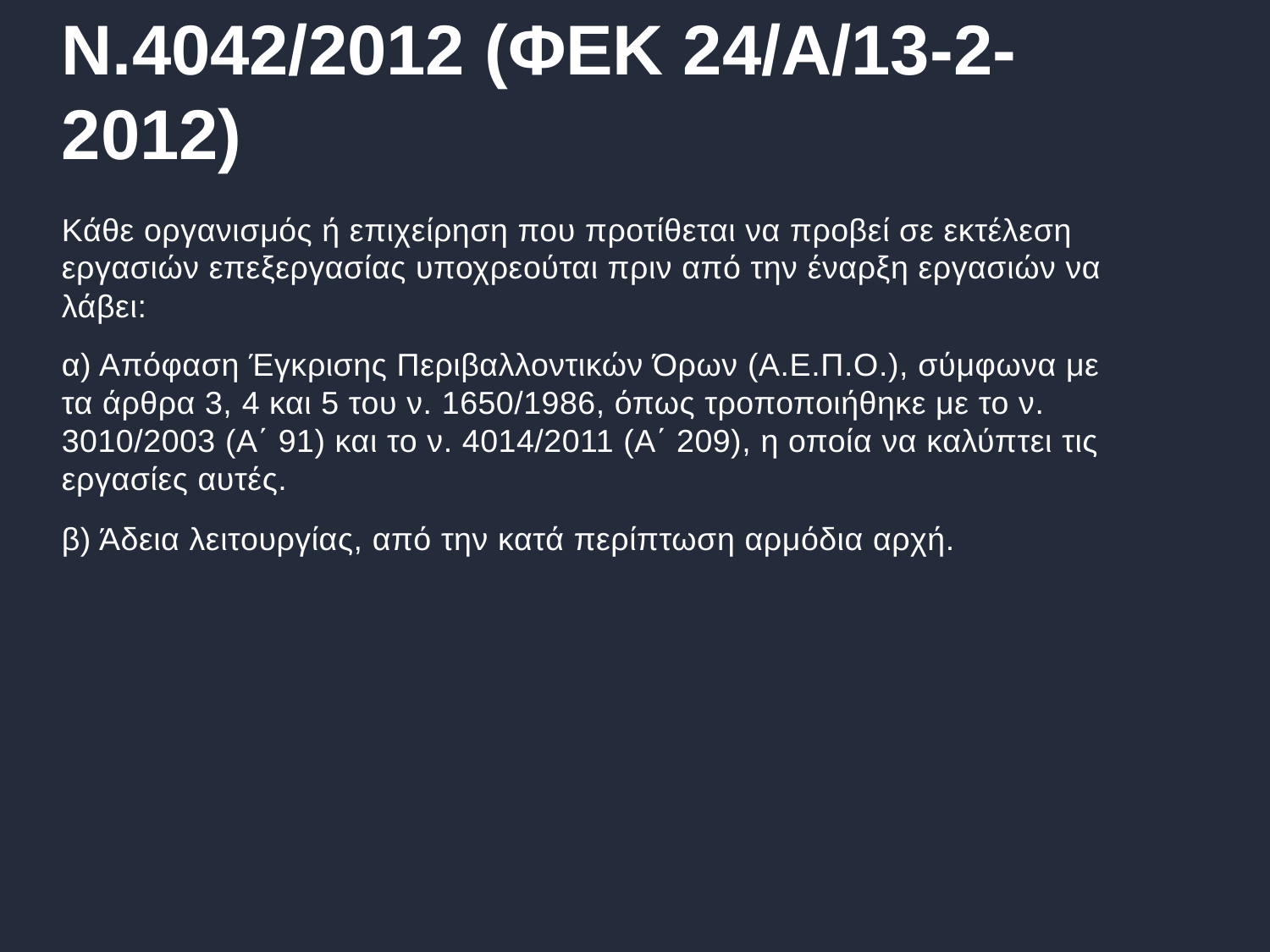

# Ν.4042/2012 (ΦΕΚ 24/Α/13-2-2012)
Κάθε οργανισμός ή επιχείρηση που προτίθεται να προβεί σε εκτέλεση εργασιών επεξεργασίας υποχρεούται πριν από την έναρξη εργασιών να λάβει:
α) Απόφαση Έγκρισης Περιβαλλοντικών Όρων (Α.Ε.Π.Ο.), σύμφωνα με τα άρθρα 3, 4 και 5 του ν. 1650/1986, όπως τροποποιήθηκε με το ν. 3010/2003 (Α΄ 91) και το ν. 4014/2011 (Α΄ 209), η οποία να καλύπτει τις εργασίες αυτές.
β) Άδεια λειτουργίας, από την κατά περίπτωση αρμόδια αρχή.